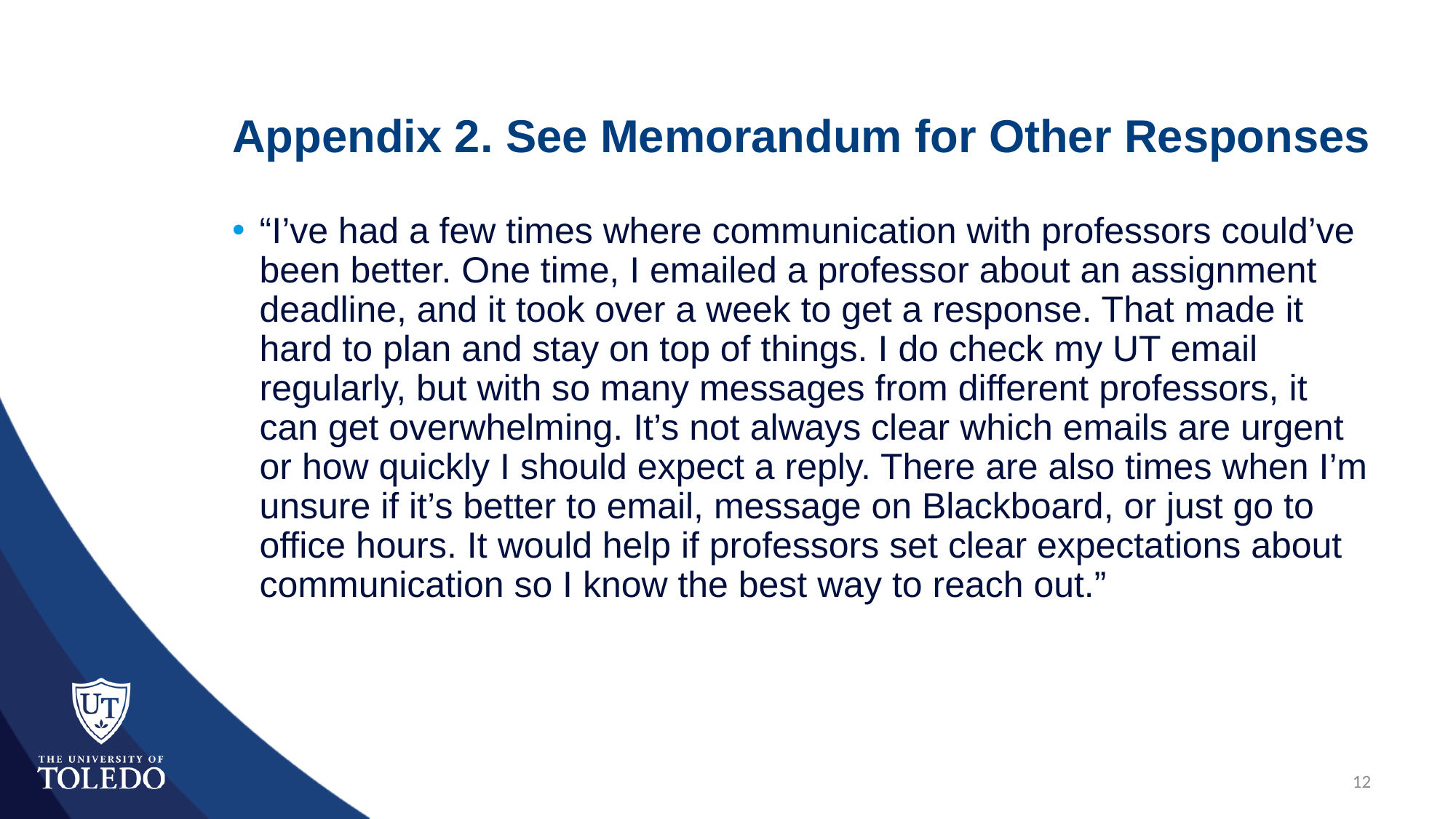

# Appendix 2. See Memorandum for Other Responses
“I’ve had a few times where communication with professors could’ve been better. One time, I emailed a professor about an assignment deadline, and it took over a week to get a response. That made it hard to plan and stay on top of things. I do check my UT email regularly, but with so many messages from different professors, it can get overwhelming. It’s not always clear which emails are urgent or how quickly I should expect a reply. There are also times when I’m unsure if it’s better to email, message on Blackboard, or just go to office hours. It would help if professors set clear expectations about communication so I know the best way to reach out.”

12